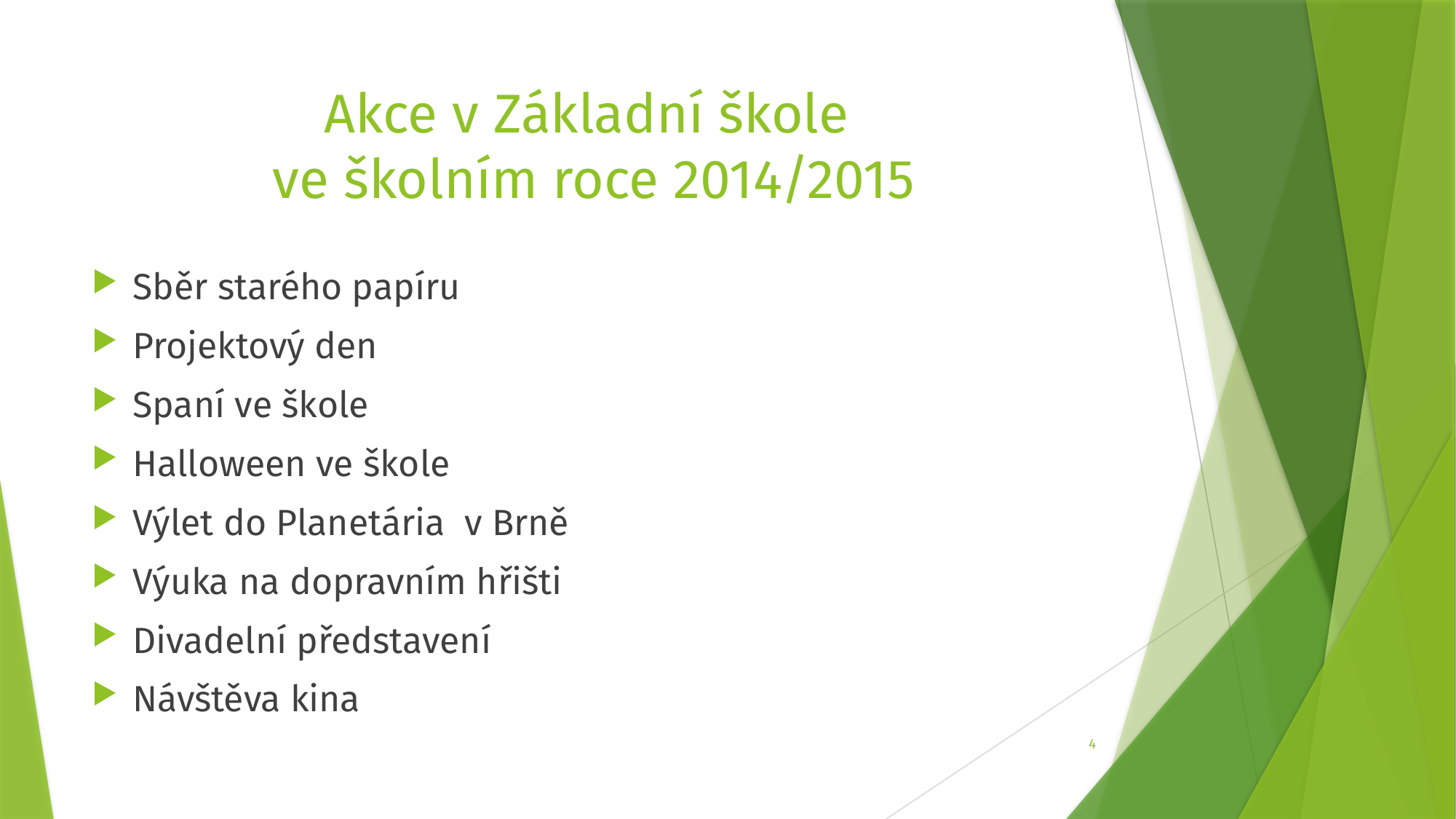

# Akce v Základní škole ve školním roce 2014/2015
Sběr starého papíru
Projektový den
Spaní ve škole
Halloween ve škole
Výlet do Planetária  v Brně
Výuka na dopravním hřišti
Divadelní představení
Návštěva kina
4